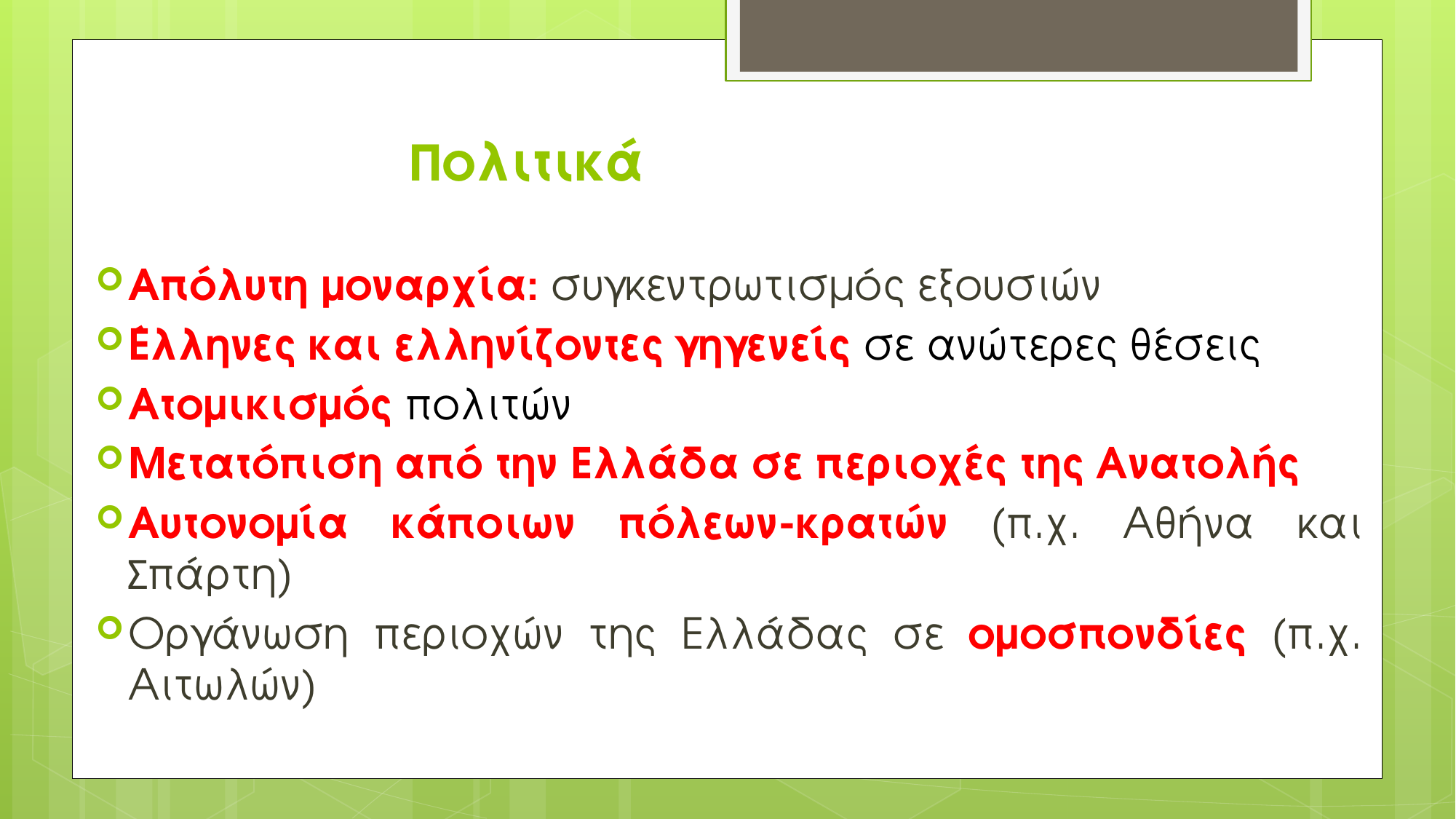

# Πολιτικά
Απόλυτη μοναρχία: συγκεντρωτισμός εξουσιών
Έλληνες και ελληνίζοντες γηγενείς σε ανώτερες θέσεις
Ατομικισμός πολιτών
Μετατόπιση από την Ελλάδα σε περιοχές της Ανατολής
Αυτονομία κάποιων πόλεων-κρατών (π.χ. Αθήνα και Σπάρτη)
Οργάνωση περιοχών της Ελλάδας σε ομοσπονδίες (π.χ. Αιτωλών)